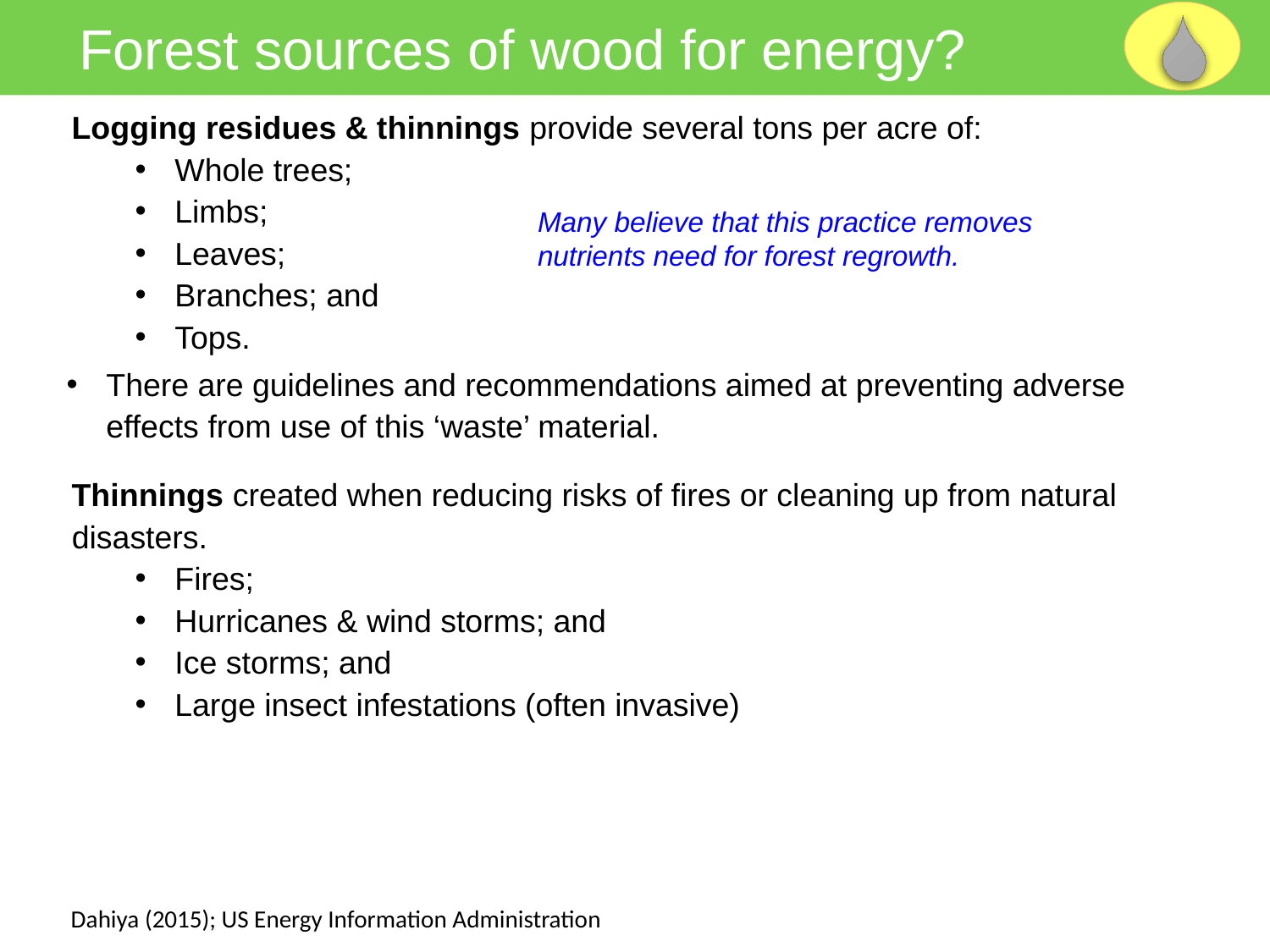

Forest sources of wood for energy?
Logging residues & thinnings provide several tons per acre of:
Whole trees;
Limbs;
Leaves;
Branches; and
Tops.
Many believe that this practice removes
nutrients need for forest regrowth.
There are guidelines and recommendations aimed at preventing adverse effects from use of this ‘waste’ material.
Thinnings created when reducing risks of fires or cleaning up from natural disasters.
Fires;
Hurricanes & wind storms; and
Ice storms; and
Large insect infestations (often invasive)
Dahiya (2015); US Energy Information Administration